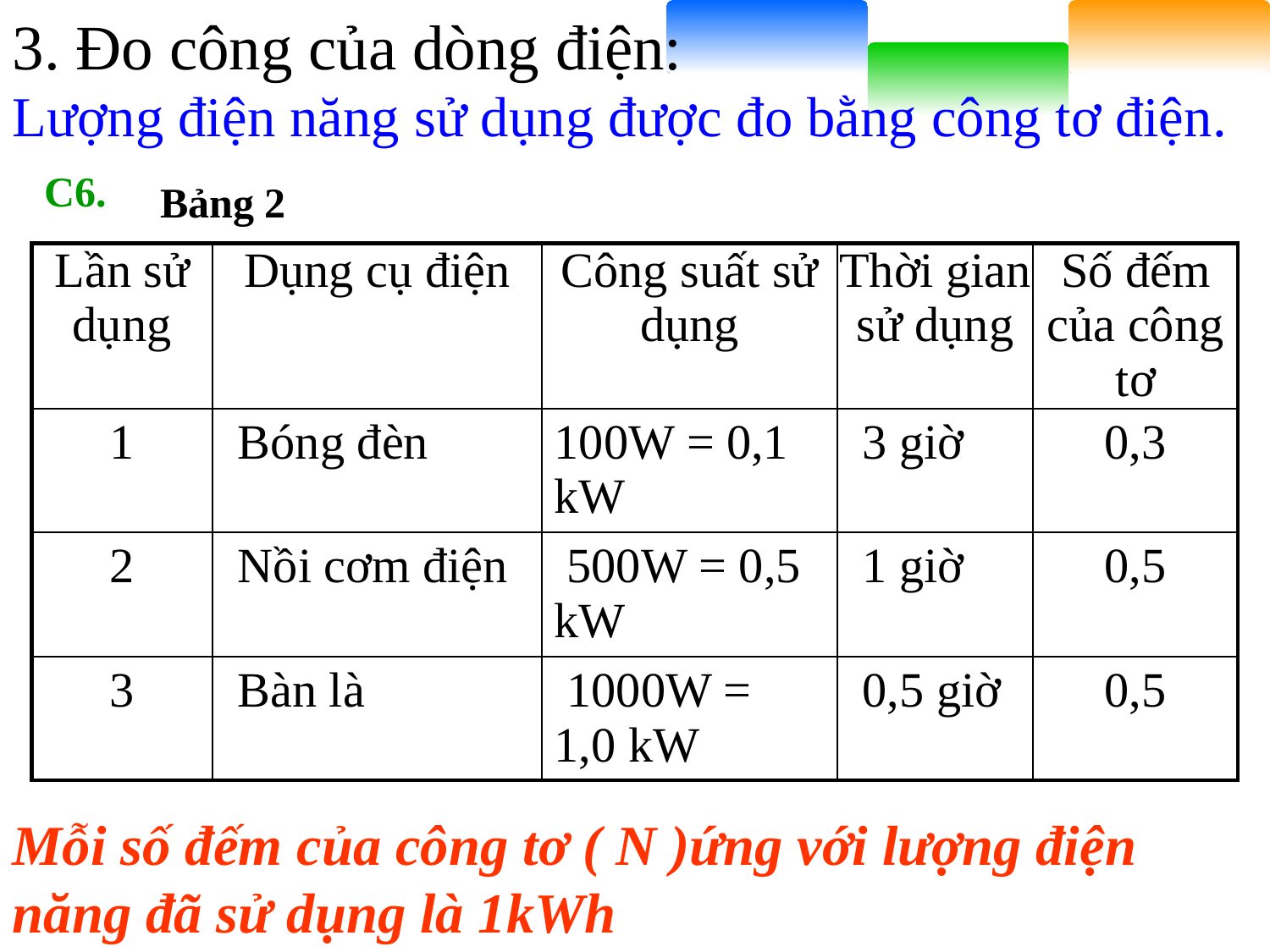

3. Đo công của dòng điện:

Lượng điện năng sử dụng được đo bằng công tơ điện.
C6.
Bảng 2
| Lần sử dụng | Dụng cụ điện | Công suất sử dụng | Thời gian sử dụng | Số đếm của công tơ |
| --- | --- | --- | --- | --- |
| 1 | Bóng đèn | 100W = 0,1 kW | 3 giờ | 0,3 |
| 2 | Nồi cơm điện | 500W = 0,5 kW | 1 giờ | 0,5 |
| 3 | Bàn là | 1000W = 1,0 kW | 0,5 giờ | 0,5 |
Mỗi số đếm của công tơ ( N )ứng với lượng điện năng đã sử dụng là 1kWh